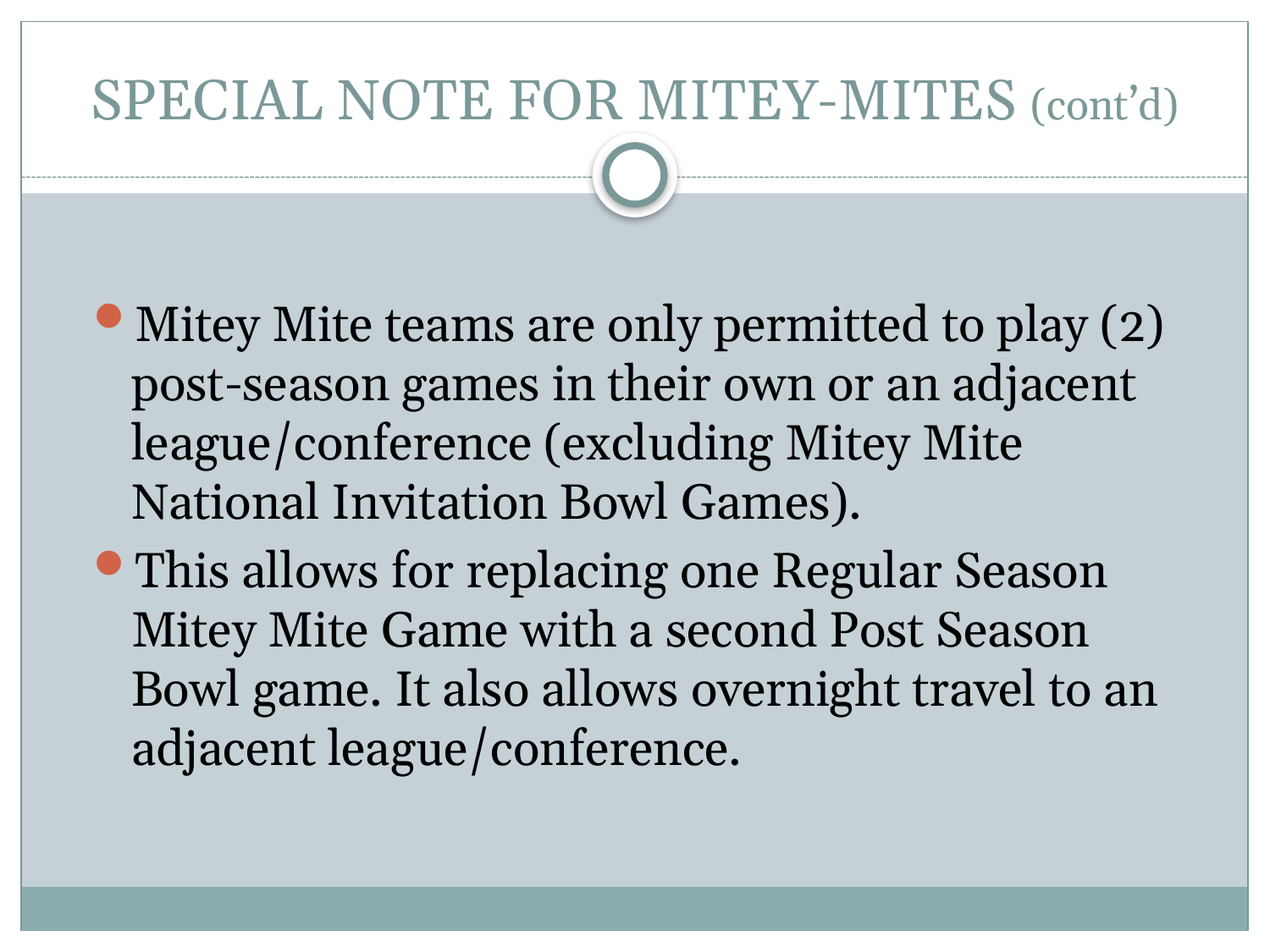

# SPECIAL NOTE FOR MITEY-MITES (cont’d)
Mitey Mite teams are only permitted to play (2) post-season games in their own or an adjacent league/conference (excluding Mitey Mite National Invitation Bowl Games).
This allows for replacing one Regular Season Mitey Mite Game with a second Post Season Bowl game. It also allows overnight travel to an adjacent league/conference.